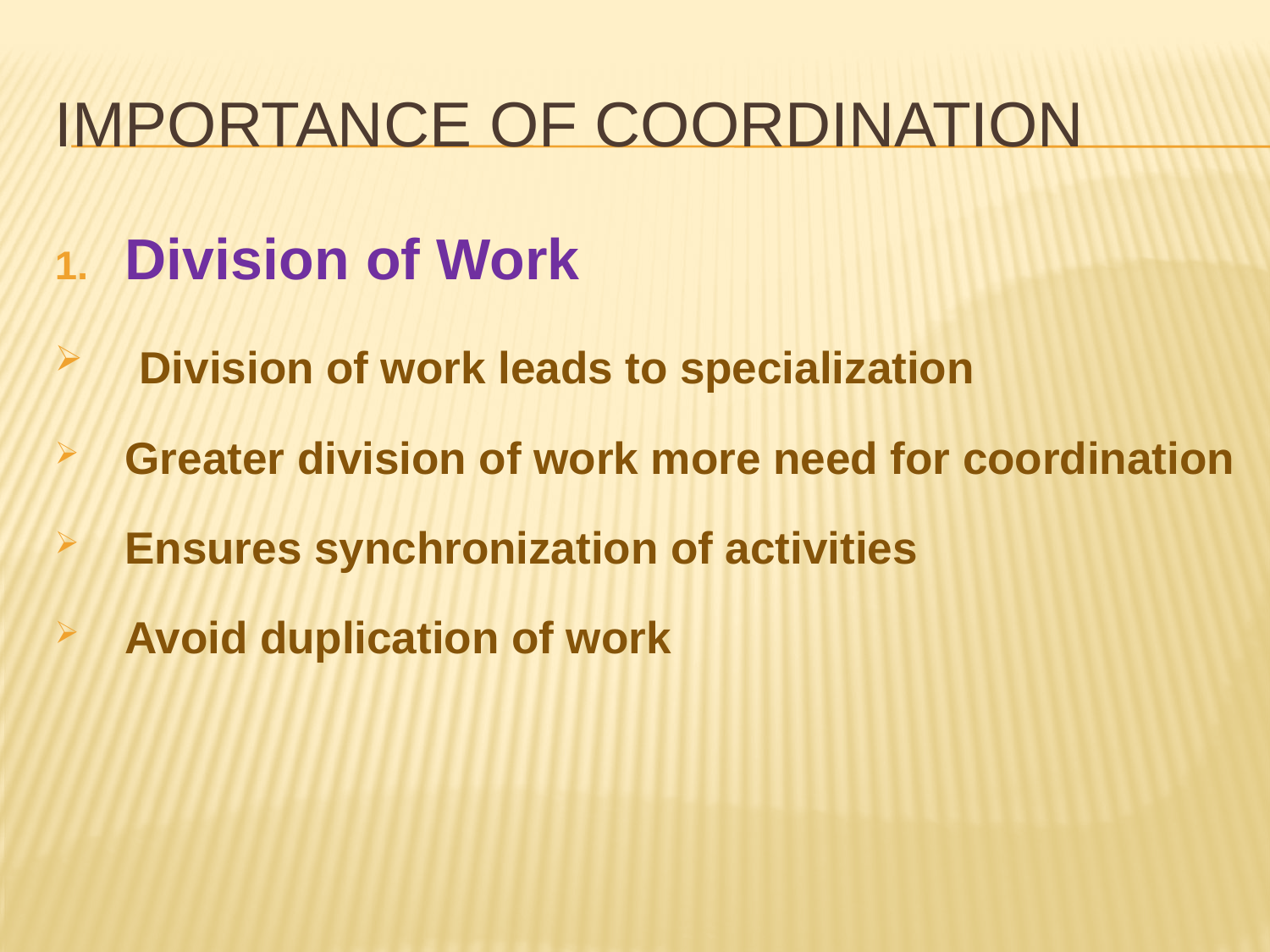

# Importance of coordination
Division of Work
 Division of work leads to specialization
Greater division of work more need for coordination
Ensures synchronization of activities
Avoid duplication of work